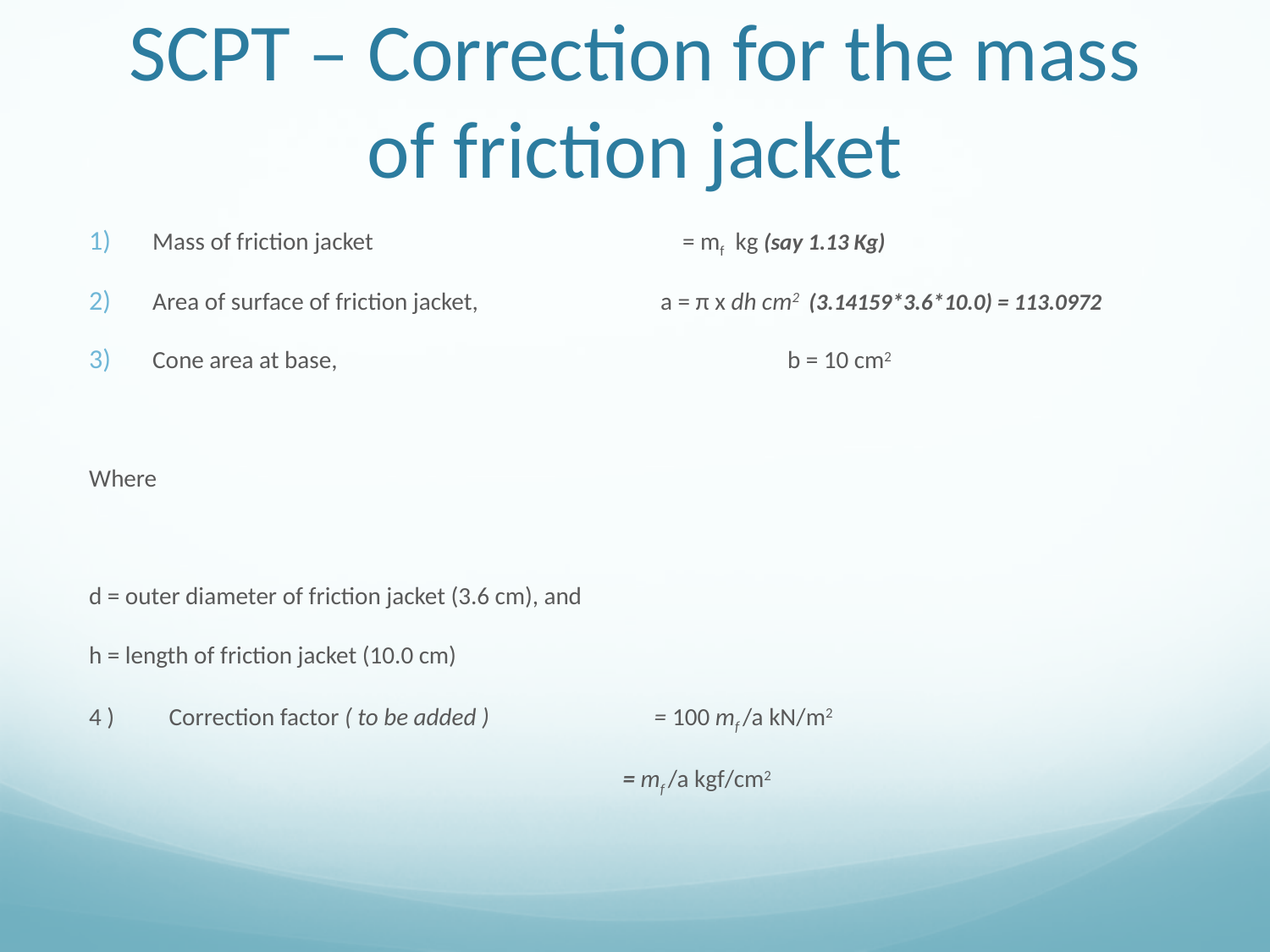

# SCPT – Correction for the mass of friction jacket
Mass of friction jacket 			    = mf  kg (say 1.13 Kg)
Area of surface of friction jacket, 		a = π x dh cm2   (3.14159*3.6*10.0) = 113.0972
Cone area at base, 			   	b = 10 cm2

Where

d = outer diameter of friction jacket (3.6 cm), and
h = length of friction jacket (10.0 cm)
4 ) 	   Correction factor ( to be added )                              = 100 mf /a kN/m2
                                                                                                 = mf /a kgf/cm2